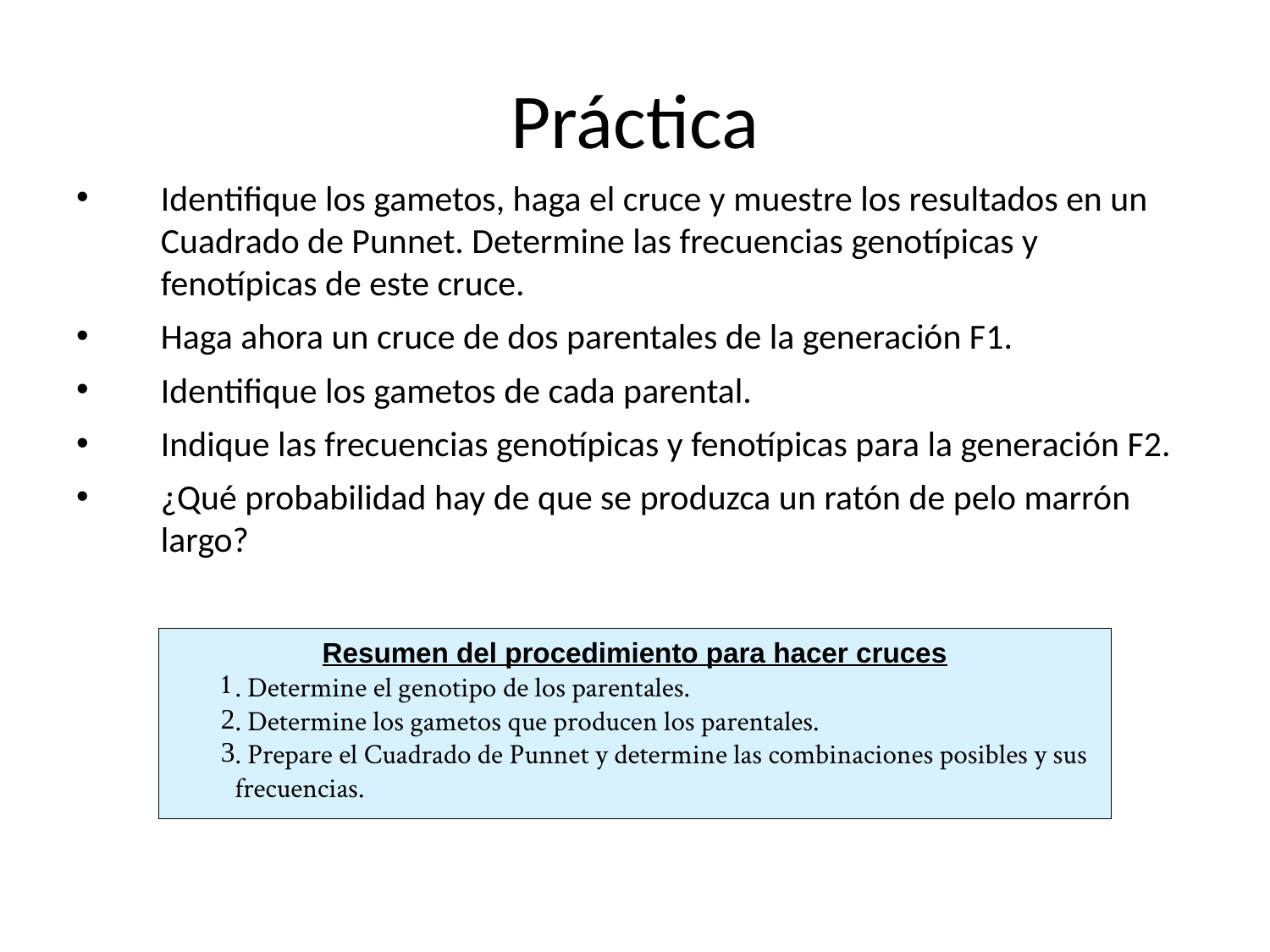

# Práctica
Identifique los gametos, haga el cruce y muestre los resultados en un Cuadrado de Punnet. Determine las frecuencias genotípicas y fenotípicas de este cruce.
Haga ahora un cruce de dos parentales de la generación F1.
Identifique los gametos de cada parental.
Indique las frecuencias genotípicas y fenotípicas para la generación F2.
¿Qué probabilidad hay de que se produzca un ratón de pelo marrón largo?
Resumen del procedimiento para hacer cruces
. Determine el genotipo de los parentales.
. Determine los gametos que producen los parentales.
. Prepare el Cuadrado de Punnet y determine las combinaciones posibles y sus frecuencias.